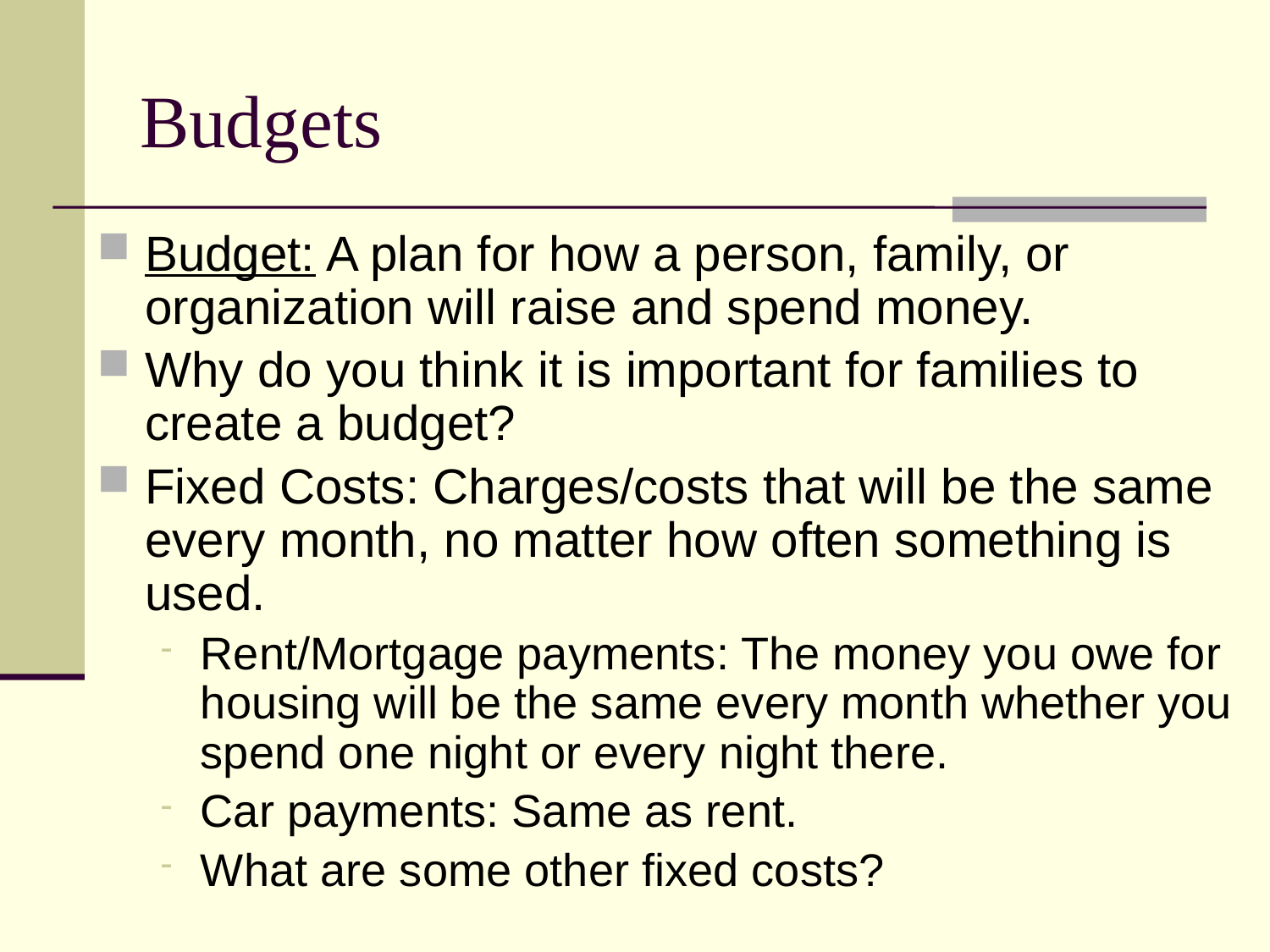

# Budgets
Budget: A plan for how a person, family, or organization will raise and spend money.
Why do you think it is important for families to create a budget?
Fixed Costs: Charges/costs that will be the same every month, no matter how often something is used.
Rent/Mortgage payments: The money you owe for housing will be the same every month whether you spend one night or every night there.
Car payments: Same as rent.
What are some other fixed costs?